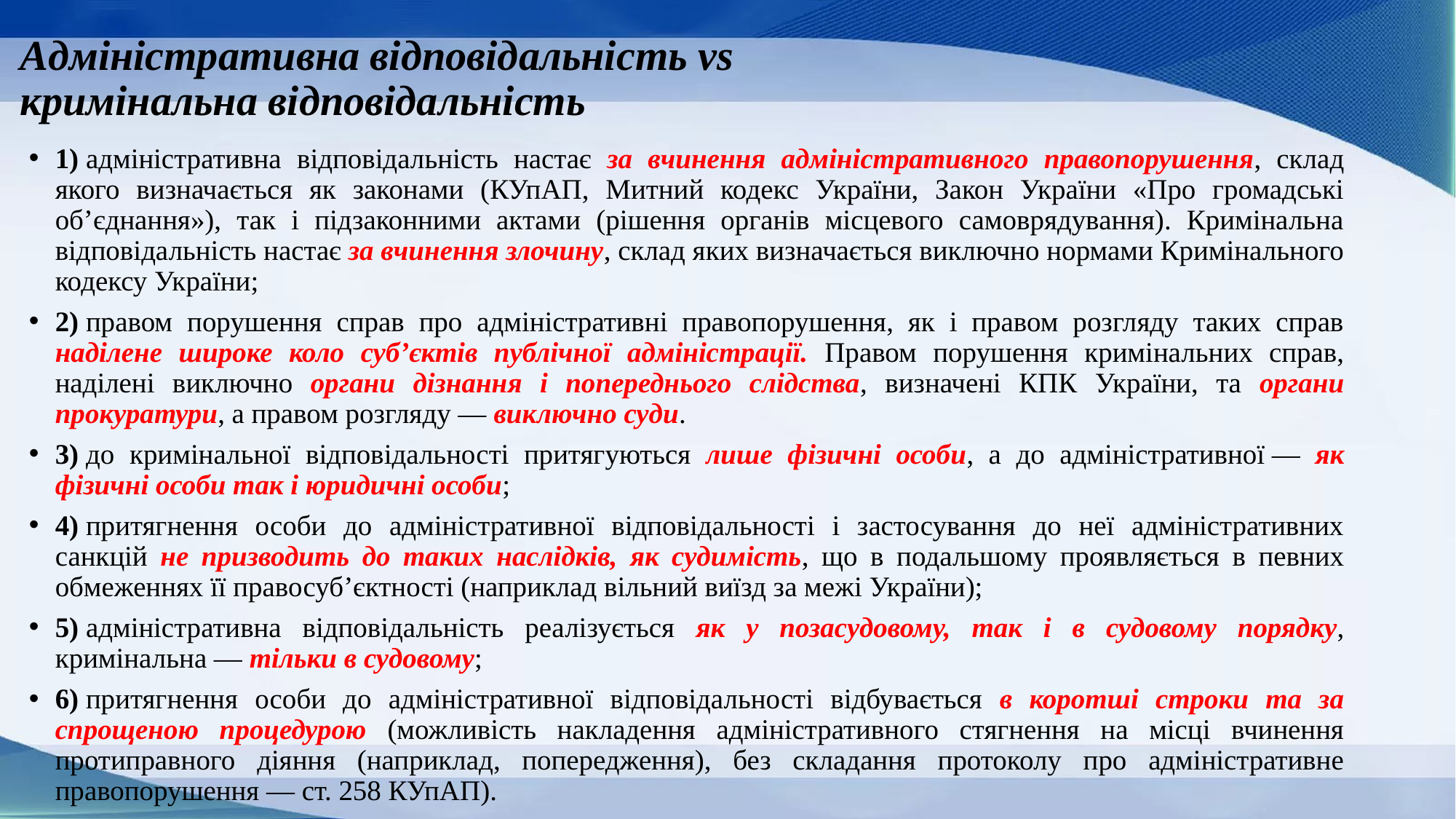

# Адміністративна відповідальність vs кримінальна відповідальність
1) адміністративна відповідальність настає за вчинення адміністративного правопорушення, склад якого визначається як законами (КУпАП, Митний кодекс України, Закон України «Про громадські об’єднання»), так і підзаконними актами (рішення органів місцевого самоврядування). Кримінальна відповідальність настає за вчинення злочину, склад яких визначається виключно нормами Кримінального кодексу України;
2) правом порушення справ про адміністративні правопорушення, як і правом розгляду таких справ наділене широке коло суб’єктів публічної адміністрації. Правом порушення кримінальних справ, наділені виключно органи дізнання і попереднього слідства, визначені КПК України, та органи прокуратури, а правом розгляду — виключно суди.
3) до кримінальної відповідальності притягуються лише фізичні особи, а до адміністративної — як фізичні особи так і юридичні особи;
4) притягнення особи до адміністративної відповідальності і застосування до неї адміністративних санкцій не призводить до таких наслідків, як судимість, що в подальшому проявляється в певних обмеженнях її правосуб’єктності (наприклад вільний виїзд за межі України);
5) адміністративна відповідальність реалізується як у позасудовому, так і в судовому порядку, кримінальна — тільки в судовому;
6) притягнення особи до адміністративної відповідальності відбувається в коротші строки та за спрощеною процедурою (можливість накладення адміністративного стягнення на місці вчинення протиправного діяння (наприклад, попередження), без складання протоколу про адміністративне правопорушення — ст. 258 КУпАП).